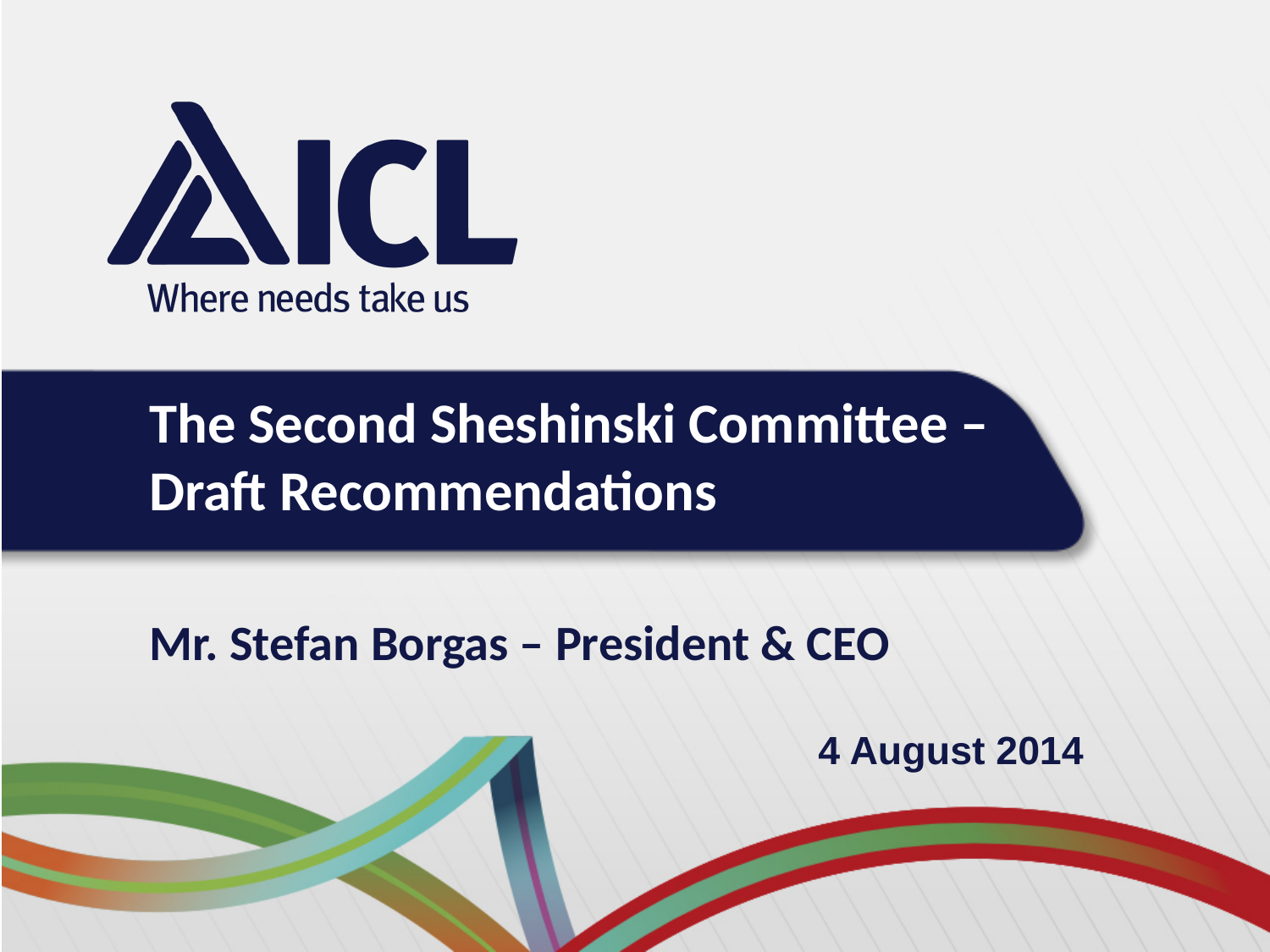

The Second Sheshinski Committee – Draft Recommendations

Mr. Stefan Borgas – President & CEO

4 August 2014